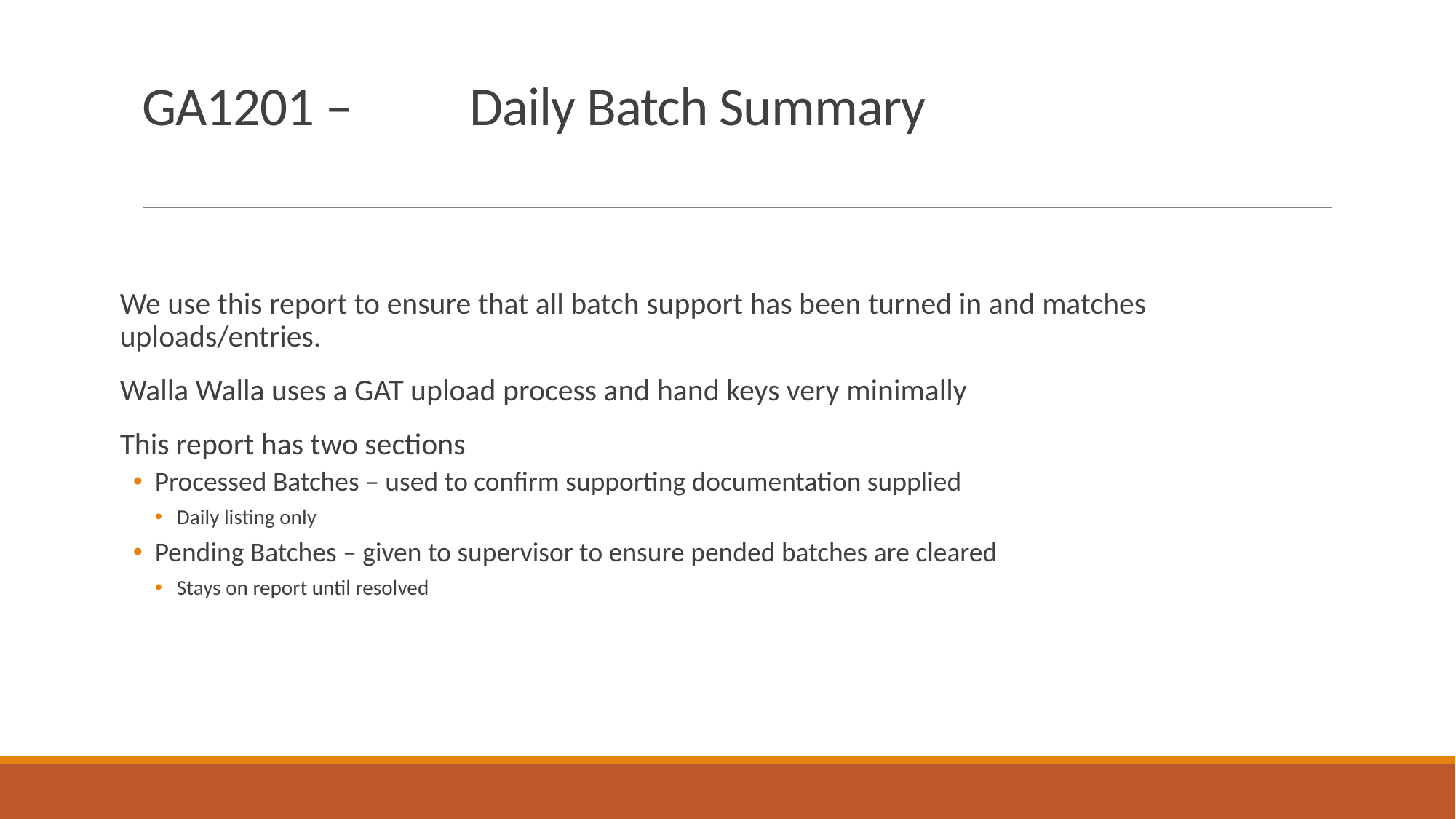

# GA1201 –  	Daily Batch Summary
We use this report to ensure that all batch support has been turned in and matches uploads/entries.
Walla Walla uses a GAT upload process and hand keys very minimally
This report has two sections
Processed Batches – used to confirm supporting documentation supplied
Daily listing only
Pending Batches – given to supervisor to ensure pended batches are cleared
Stays on report until resolved